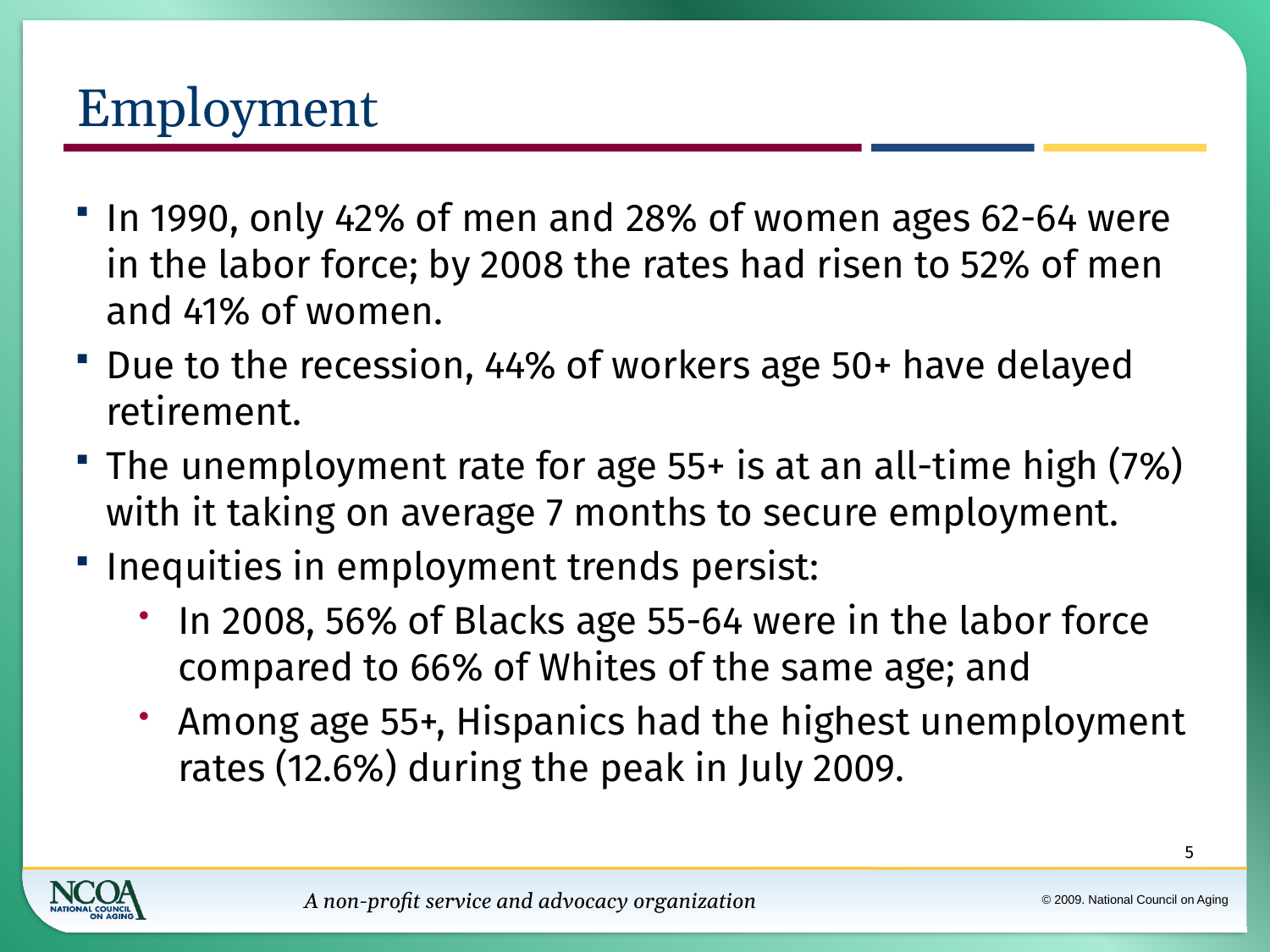

# Employment
In 1990, only 42% of men and 28% of women ages 62-64 were in the labor force; by 2008 the rates had risen to 52% of men and 41% of women.
Due to the recession, 44% of workers age 50+ have delayed retirement.
The unemployment rate for age 55+ is at an all-time high (7%) with it taking on average 7 months to secure employment.
Inequities in employment trends persist:
In 2008, 56% of Blacks age 55-64 were in the labor force compared to 66% of Whites of the same age; and
Among age 55+, Hispanics had the highest unemployment rates (12.6%) during the peak in July 2009.

5